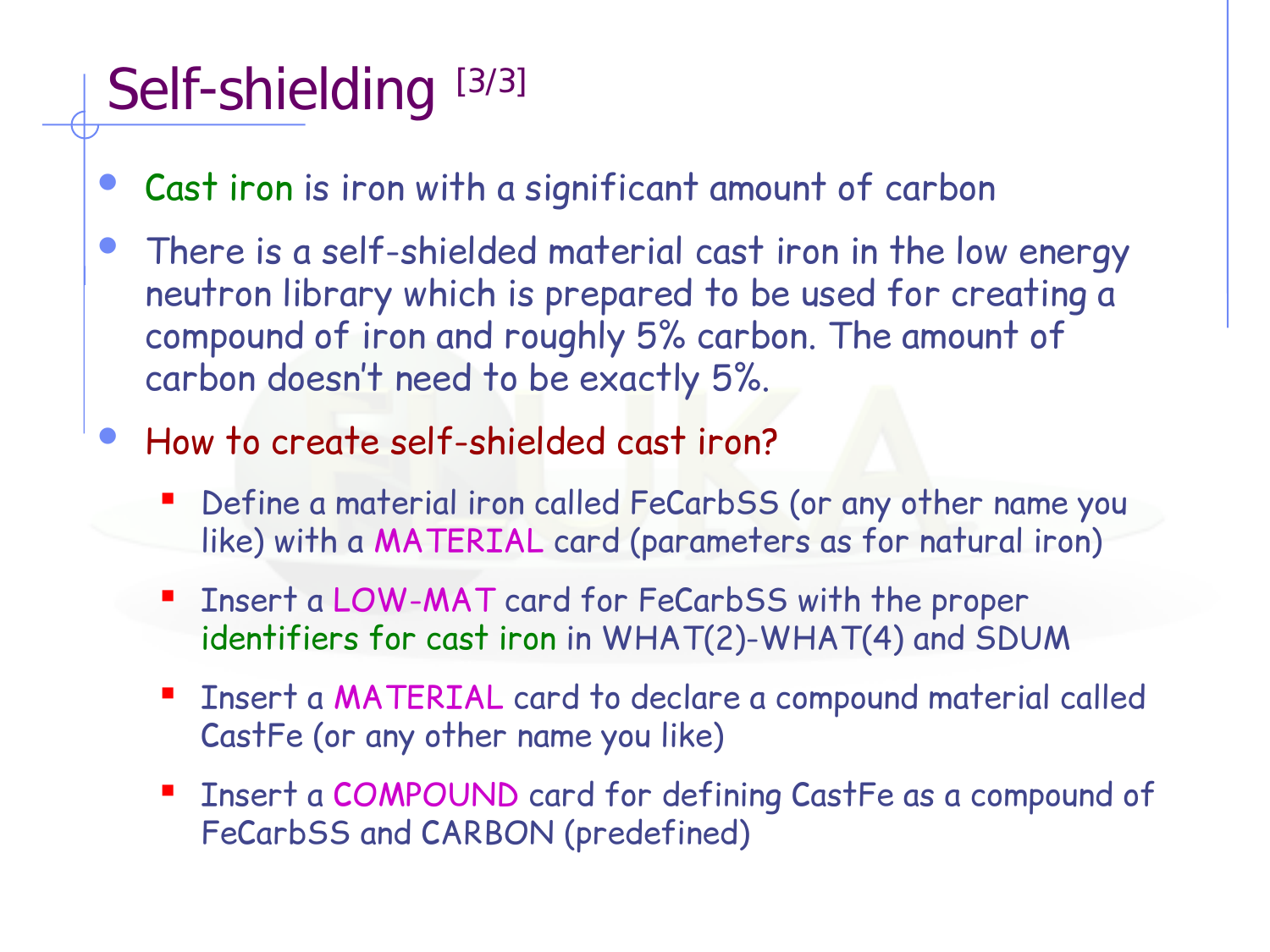

# Self-shielding [3/3]
Cast iron is iron with a significant amount of carbon
There is a self-shielded material cast iron in the low energy neutron library which is prepared to be used for creating a compound of iron and roughly 5% carbon. The amount of carbon doesn’t need to be exactly 5%.
How to create self-shielded cast iron?
Define a material iron called FeCarbSS (or any other name you like) with a MATERIAL card (parameters as for natural iron)
Insert a LOW-MAT card for FeCarbSS with the proper identifiers for cast iron in WHAT(2)-WHAT(4) and SDUM
Insert a MATERIAL card to declare a compound material called CastFe (or any other name you like)
Insert a COMPOUND card for defining CastFe as a compound of FeCarbSS and CARBON (predefined)